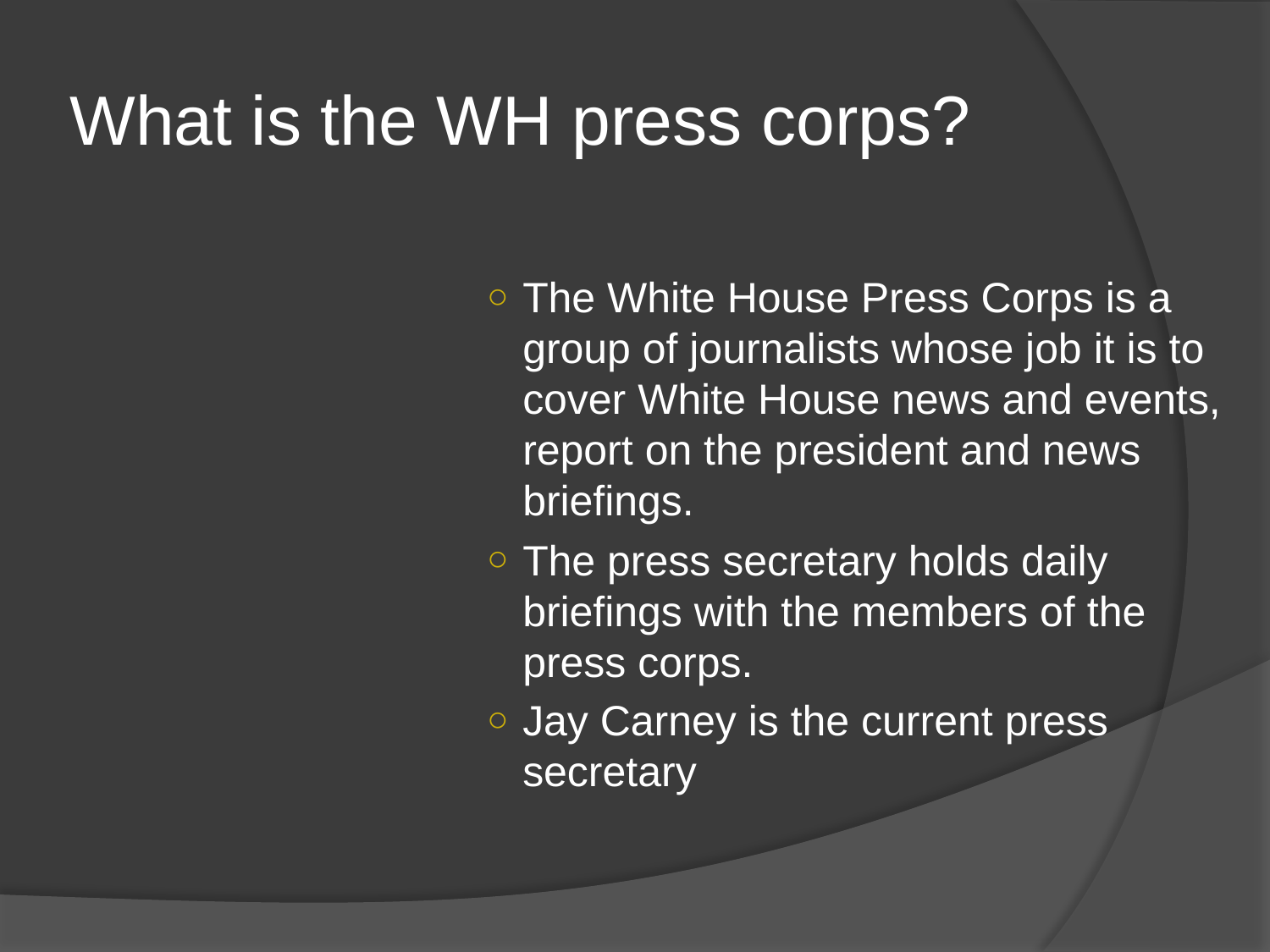

# What is the WH press corps?
The White House Press Corps is a group of journalists whose job it is to cover White House news and events, report on the president and news briefings.
The press secretary holds daily briefings with the members of the press corps.
Jay Carney is the current press secretary